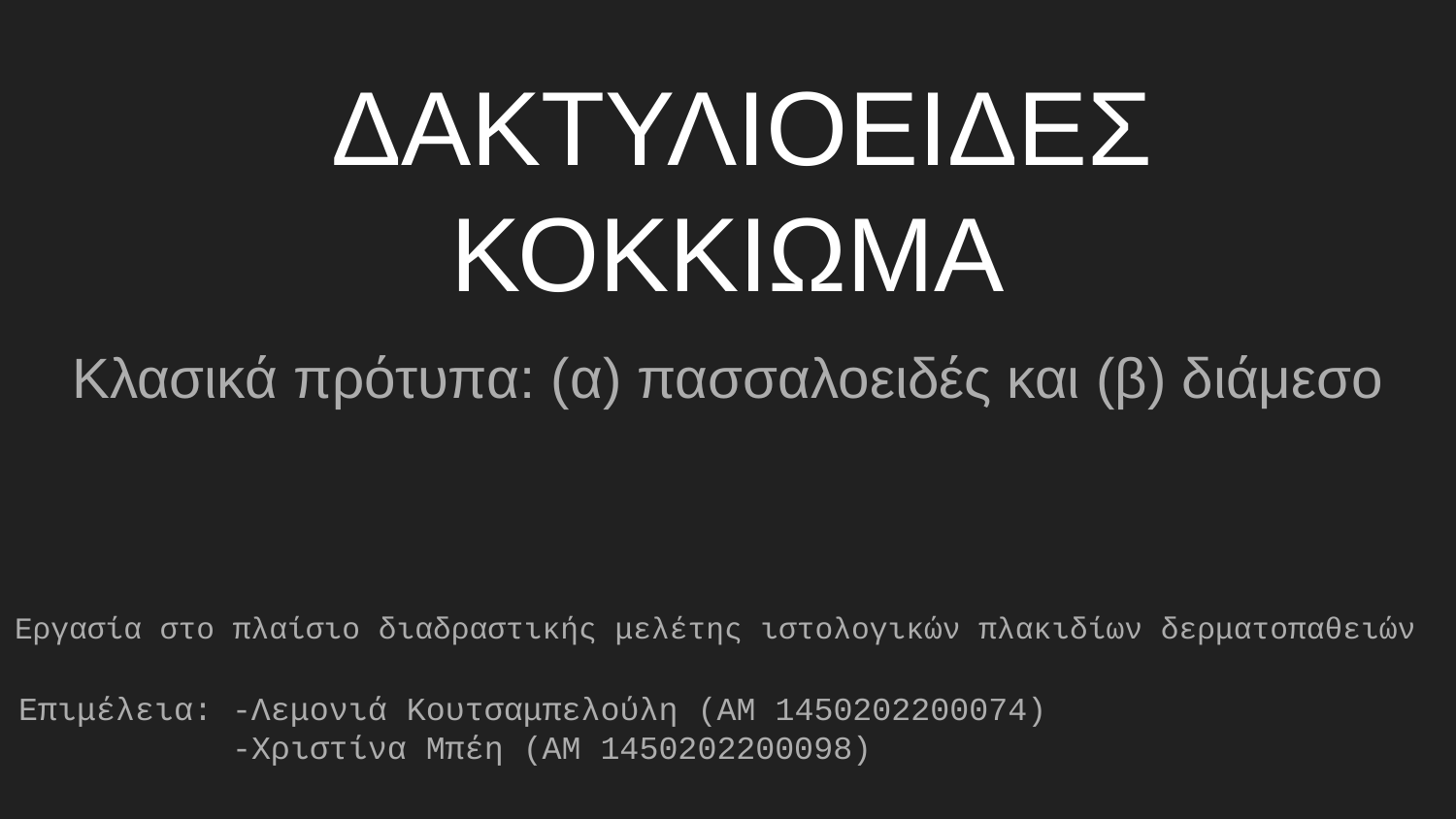

# ΔΑΚΤΥΛΙΟΕΙΔΕΣ ΚΟΚΚΙΩΜΑ
Κλασικά πρότυπα: (α) πασσαλοειδές και (β) διάμεσο
Εργασία στο πλαίσιο διαδραστικής μελέτης ιστολογικών πλακιδίων δερματοπαθειών

Επιμέλεια: -Λεμονιά Κουτσαμπελούλη (ΑΜ 1450202200074)
           -Χριστίνα Μπέη (ΑΜ 1450202200098)